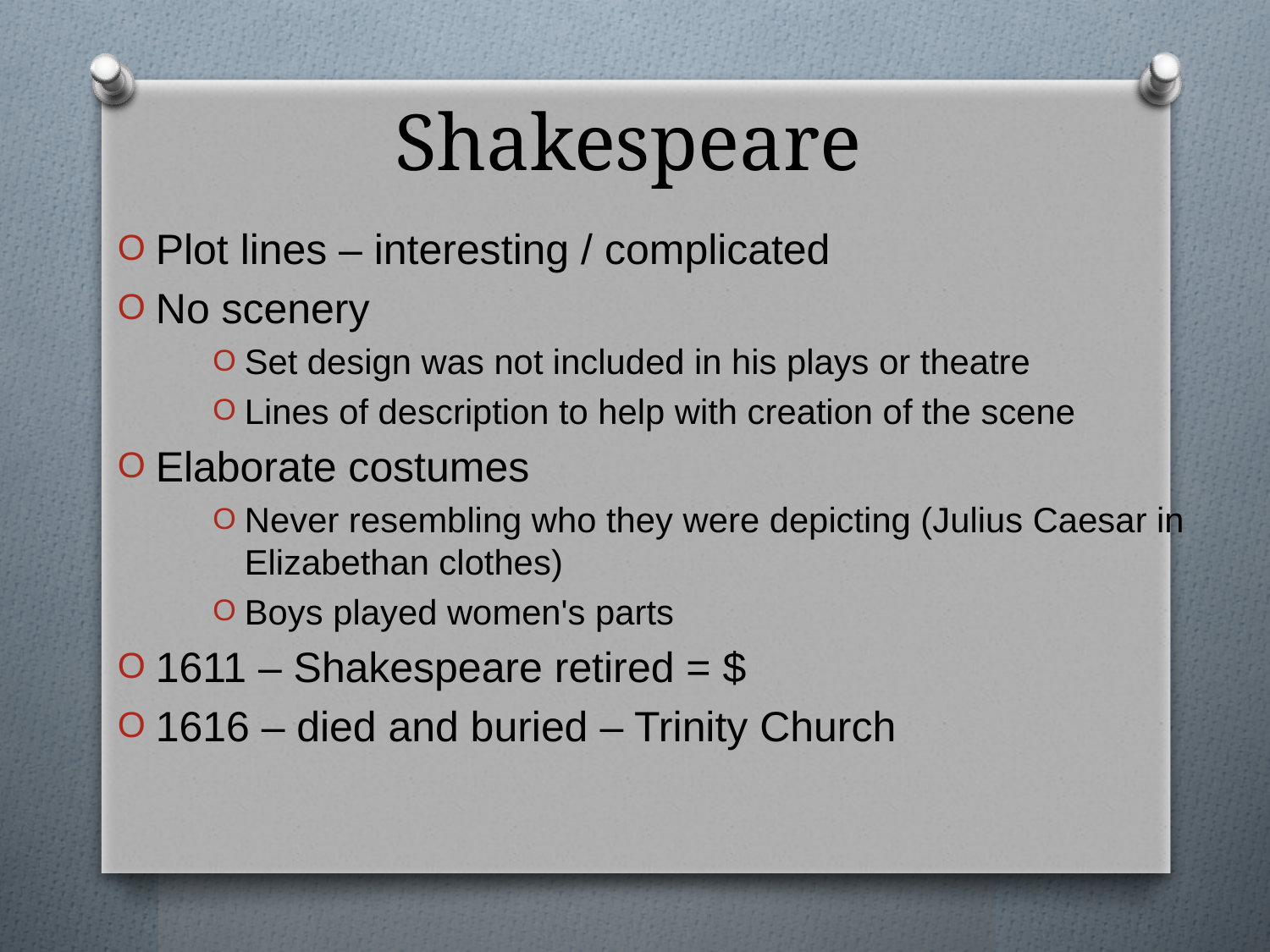

# Shakespeare
Plot lines – interesting / complicated
No scenery
Set design was not included in his plays or theatre
Lines of description to help with creation of the scene
Elaborate costumes
Never resembling who they were depicting (Julius Caesar in Elizabethan clothes)
Boys played women's parts
1611 – Shakespeare retired = $
1616 – died and buried – Trinity Church